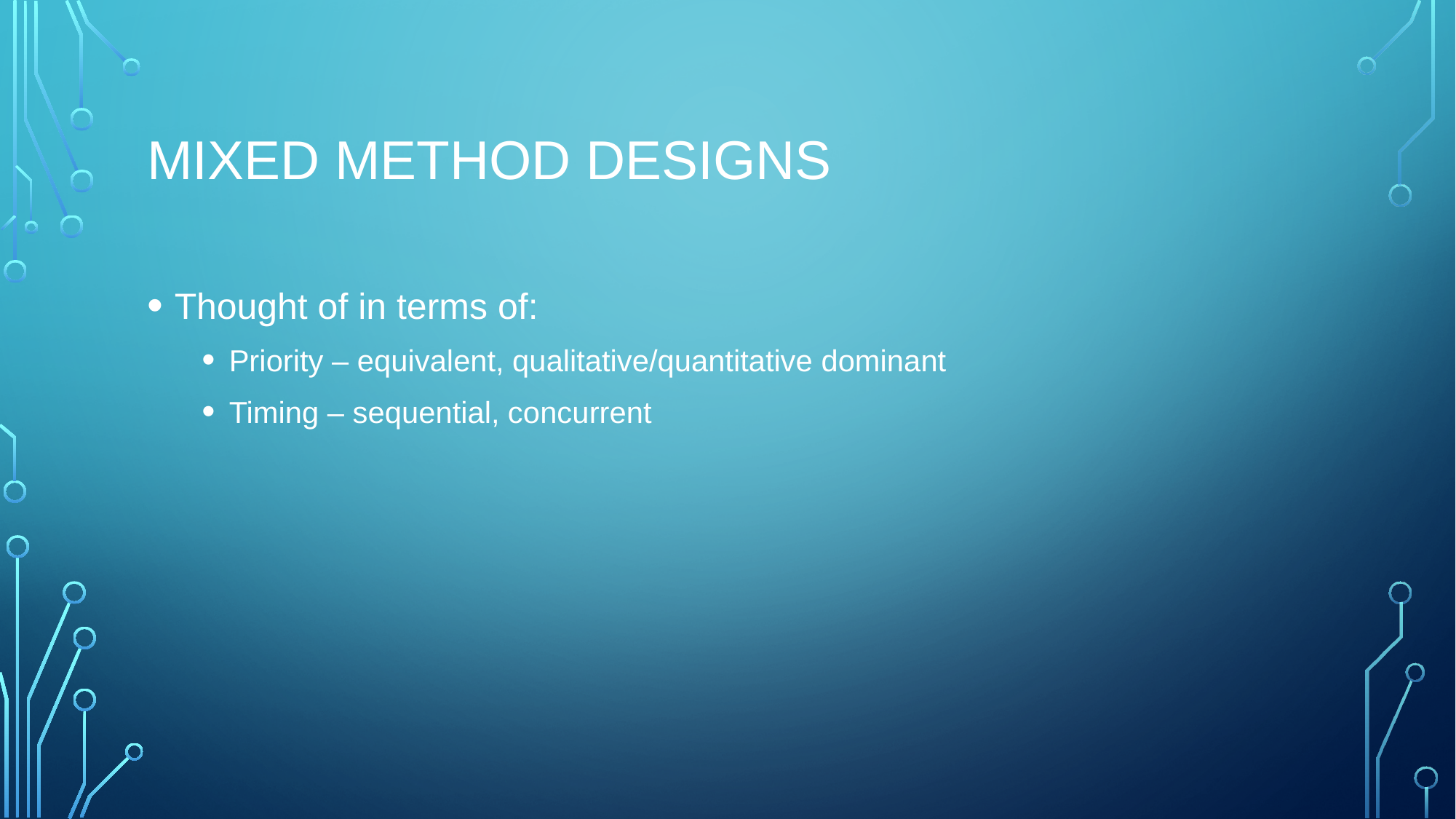

# Mixed method Designs
Thought of in terms of:
Priority – equivalent, qualitative/quantitative dominant
Timing – sequential, concurrent